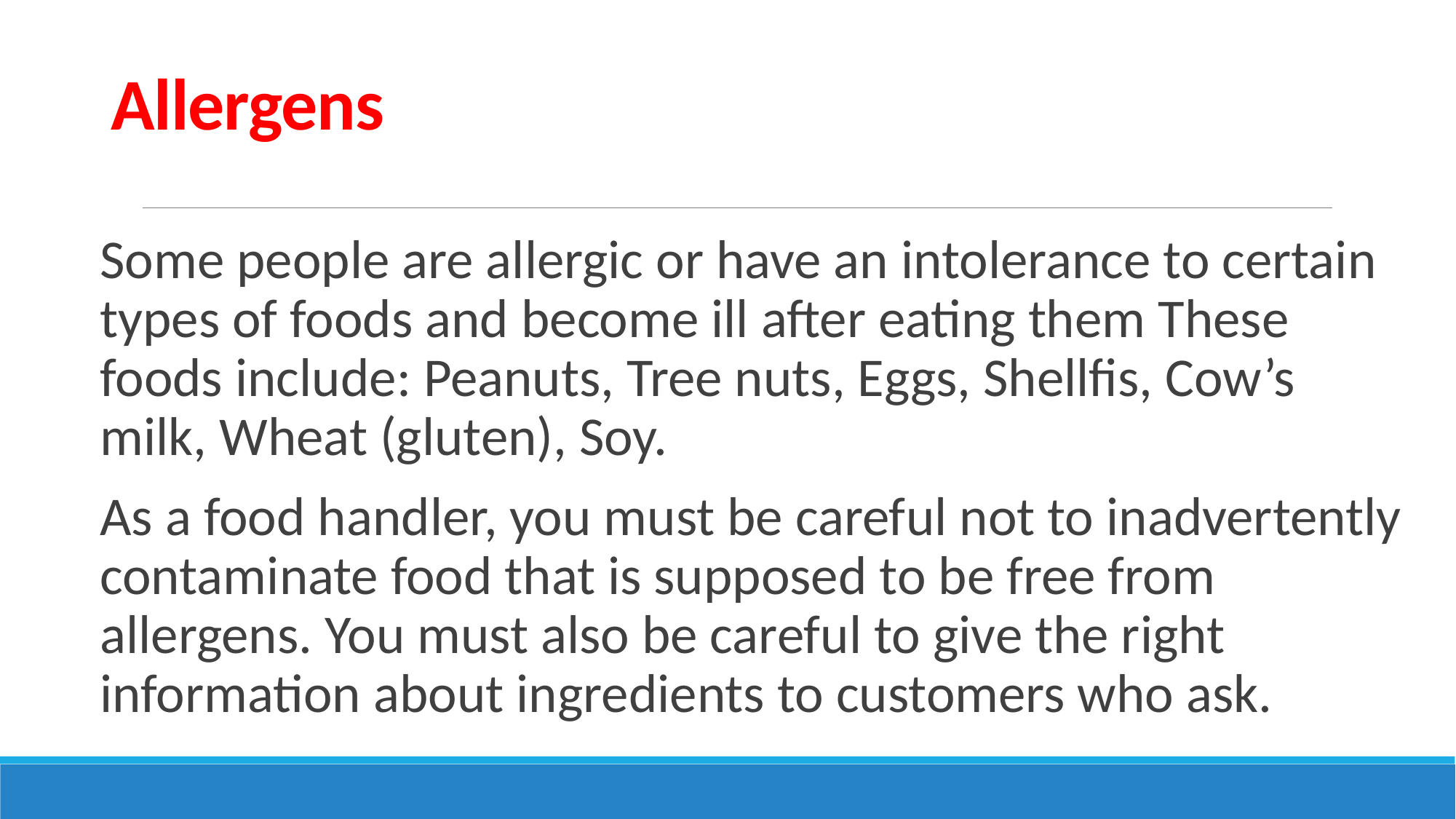

# Allergens
Some people are allergic or have an intolerance to certain types of foods and become ill after eating them These foods include: Peanuts, Tree nuts, Eggs, Shellfis, Cow’s milk, Wheat (gluten), Soy.
As a food handler, you must be careful not to inadvertently contaminate food that is supposed to be free from allergens. You must also be careful to give the right information about ingredients to customers who ask.